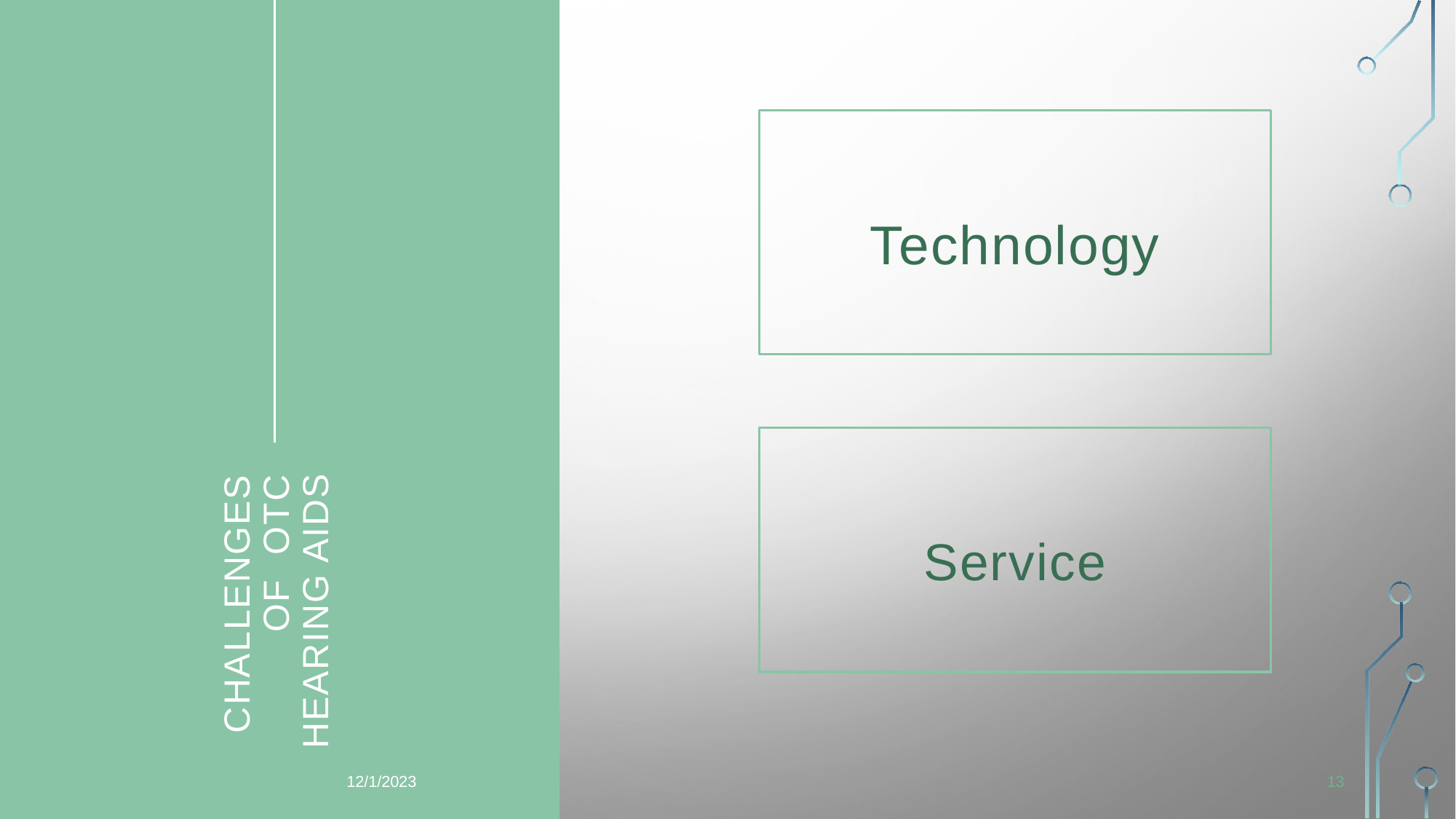

Technology
Service
​
# Challenges of  OTC Hearing aids
12/1/2023
13